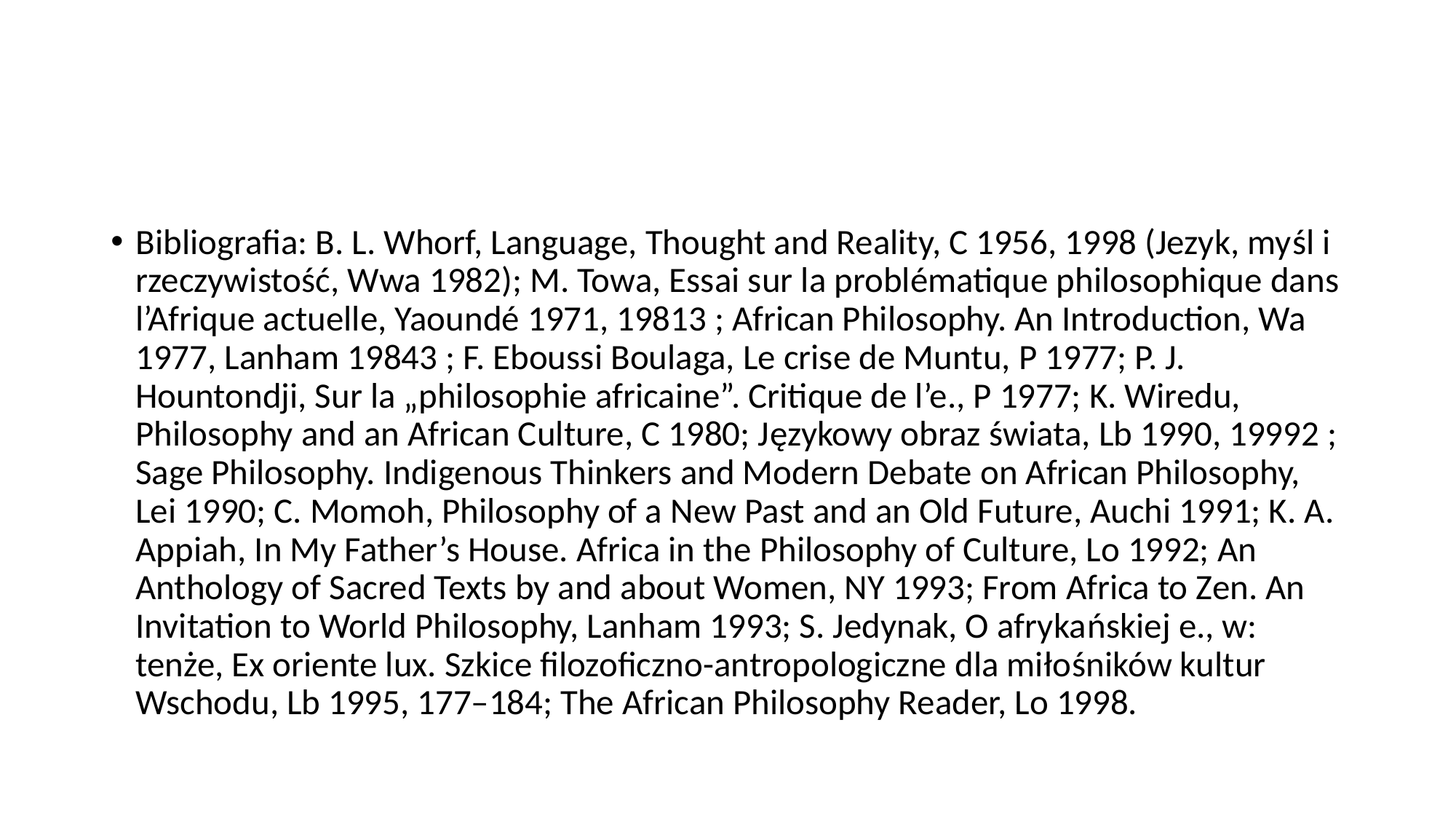

#
Bibliografia: B. L. Whorf, Language, Thought and Reality, C 1956, 1998 (Jezyk, myśl i rzeczywistość, Wwa 1982); M. Towa, Essai sur la problématique philosophique dans l’Afrique actuelle, Yaoundé 1971, 19813 ; African Philosophy. An Introduction, Wa 1977, Lanham 19843 ; F. Eboussi Boulaga, Le crise de Muntu, P 1977; P. J. Hountondji, Sur la „philosophie africaine”. Critique de l’e., P 1977; K. Wiredu, Philosophy and an African Culture, C 1980; Językowy obraz świata, Lb 1990, 19992 ; Sage Philosophy. Indigenous Thinkers and Modern Debate on African Philosophy, Lei 1990; C. Momoh, Philosophy of a New Past and an Old Future, Auchi 1991; K. A. Appiah, In My Father’s House. Africa in the Philosophy of Culture, Lo 1992; An Anthology of Sacred Texts by and about Women, NY 1993; From Africa to Zen. An Invitation to World Philosophy, Lanham 1993; S. Jedynak, O afrykańskiej e., w: tenże, Ex oriente lux. Szkice filozoficzno-antropologiczne dla miłośników kultur Wschodu, Lb 1995, 177–184; The African Philosophy Reader, Lo 1998.